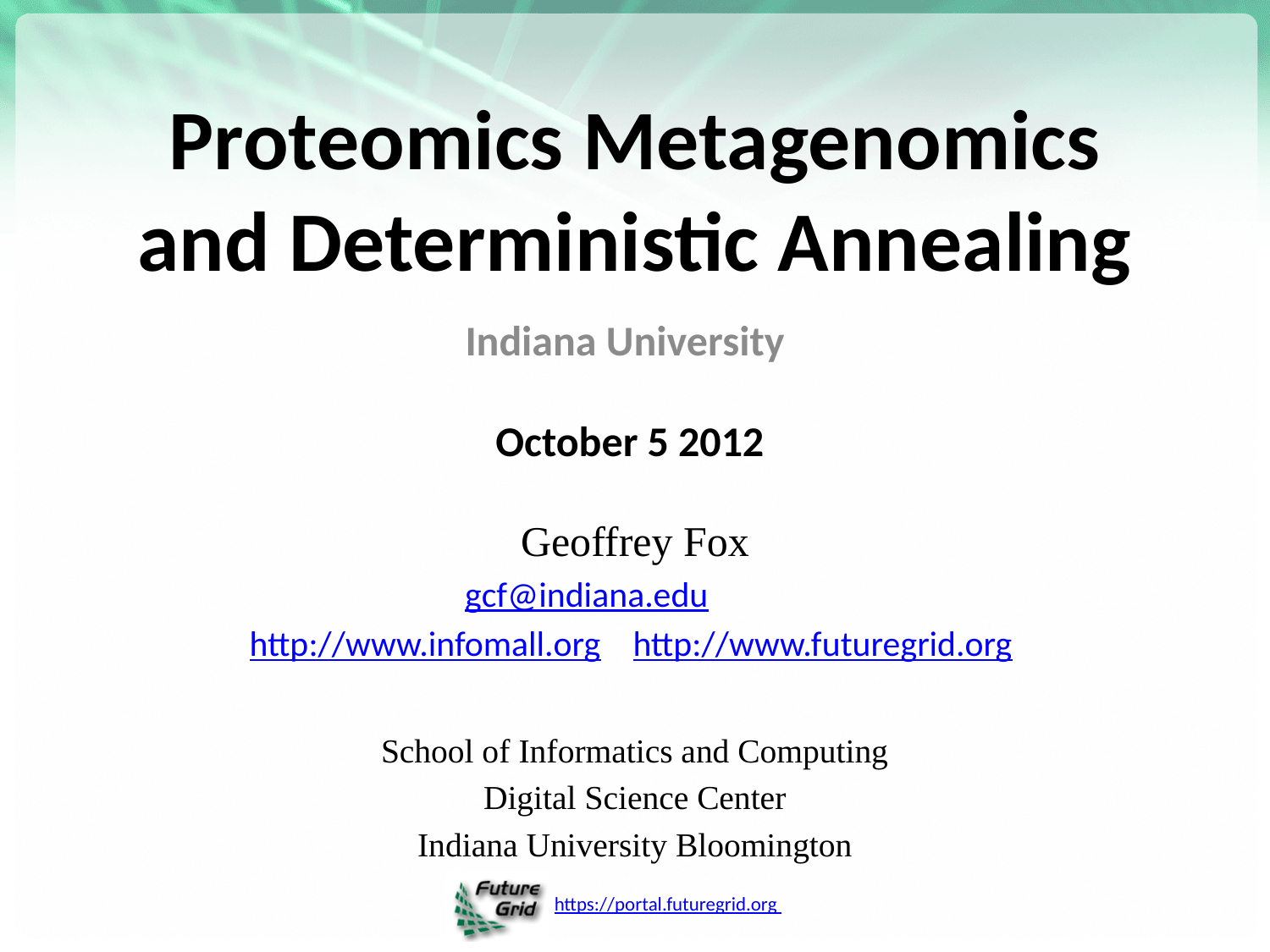

# Proteomics Metagenomics and Deterministic Annealing
Indiana University
October 5 2012
Geoffrey Fox
gcf@indiana.edu
 http://www.infomall.org    http://www.futuregrid.org

School of Informatics and Computing
Digital Science Center
Indiana University Bloomington